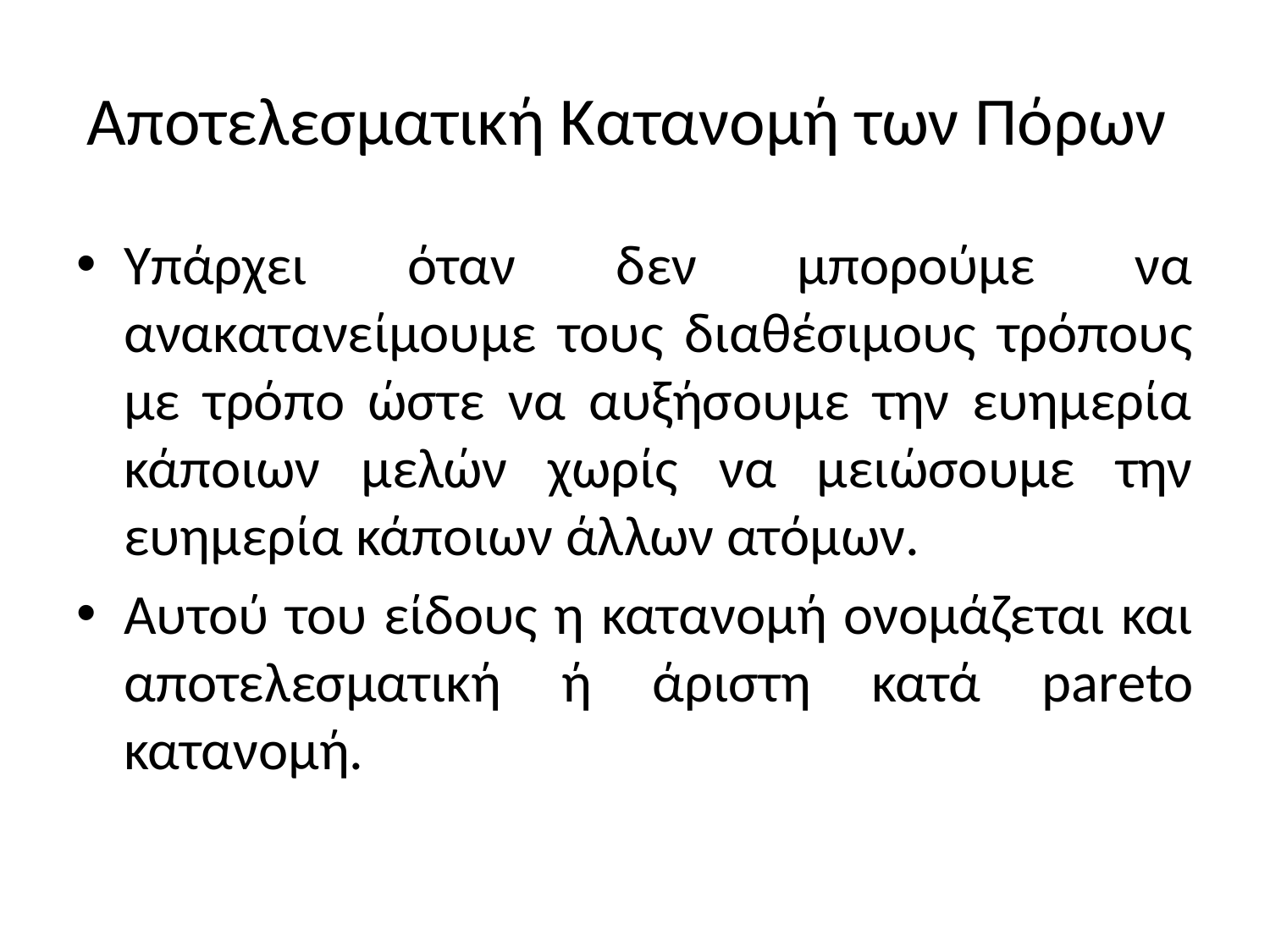

# Αποτελεσματική Κατανομή των Πόρων
Υπάρχει όταν δεν μπορούμε να ανακατανείμουμε τους διαθέσιμους τρόπους με τρόπο ώστε να αυξήσουμε την ευημερία κάποιων μελών χωρίς να μειώσουμε την ευημερία κάποιων άλλων ατόμων.
Αυτού του είδους η κατανομή ονομάζεται και αποτελεσματική ή άριστη κατά pareto κατανομή.